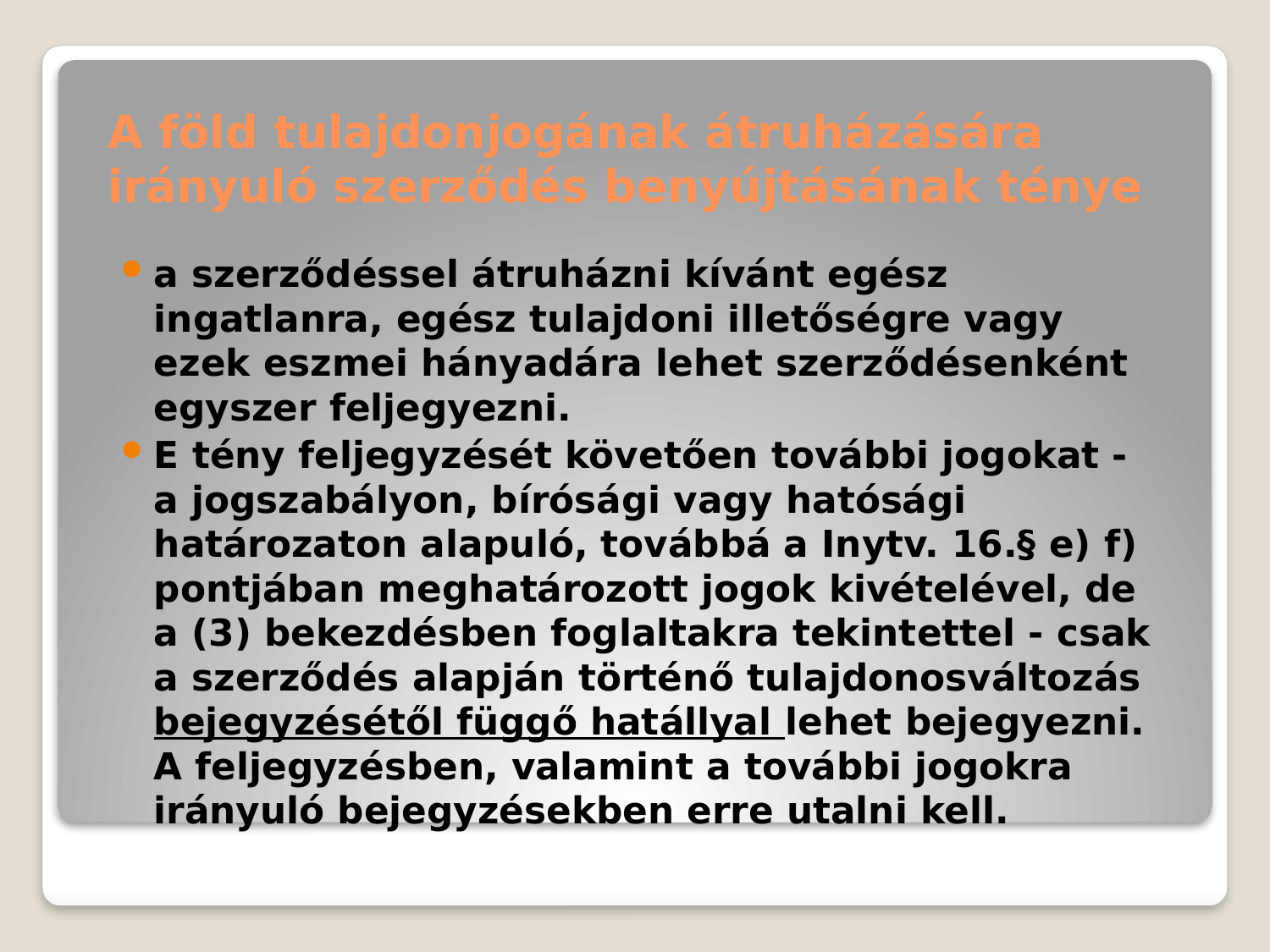

# A föld tulajdonjogának átruházására irányuló szerződés benyújtásának ténye
a szerződéssel átruházni kívánt egész ingatlanra, egész tulajdoni illetőségre vagy ezek eszmei hányadára lehet szerződésenként egyszer feljegyezni.
E tény feljegyzését követően további jogokat - a jogszabályon, bírósági vagy hatósági határozaton alapuló, továbbá a Inytv. 16.§ e) f) pontjában meghatározott jogok kivételével, de a (3) bekezdésben foglaltakra tekintettel - csak a szerződés alapján történő tulajdonosváltozás bejegyzésétől függő hatállyal lehet bejegyezni. A feljegyzésben, valamint a további jogokra irányuló bejegyzésekben erre utalni kell.